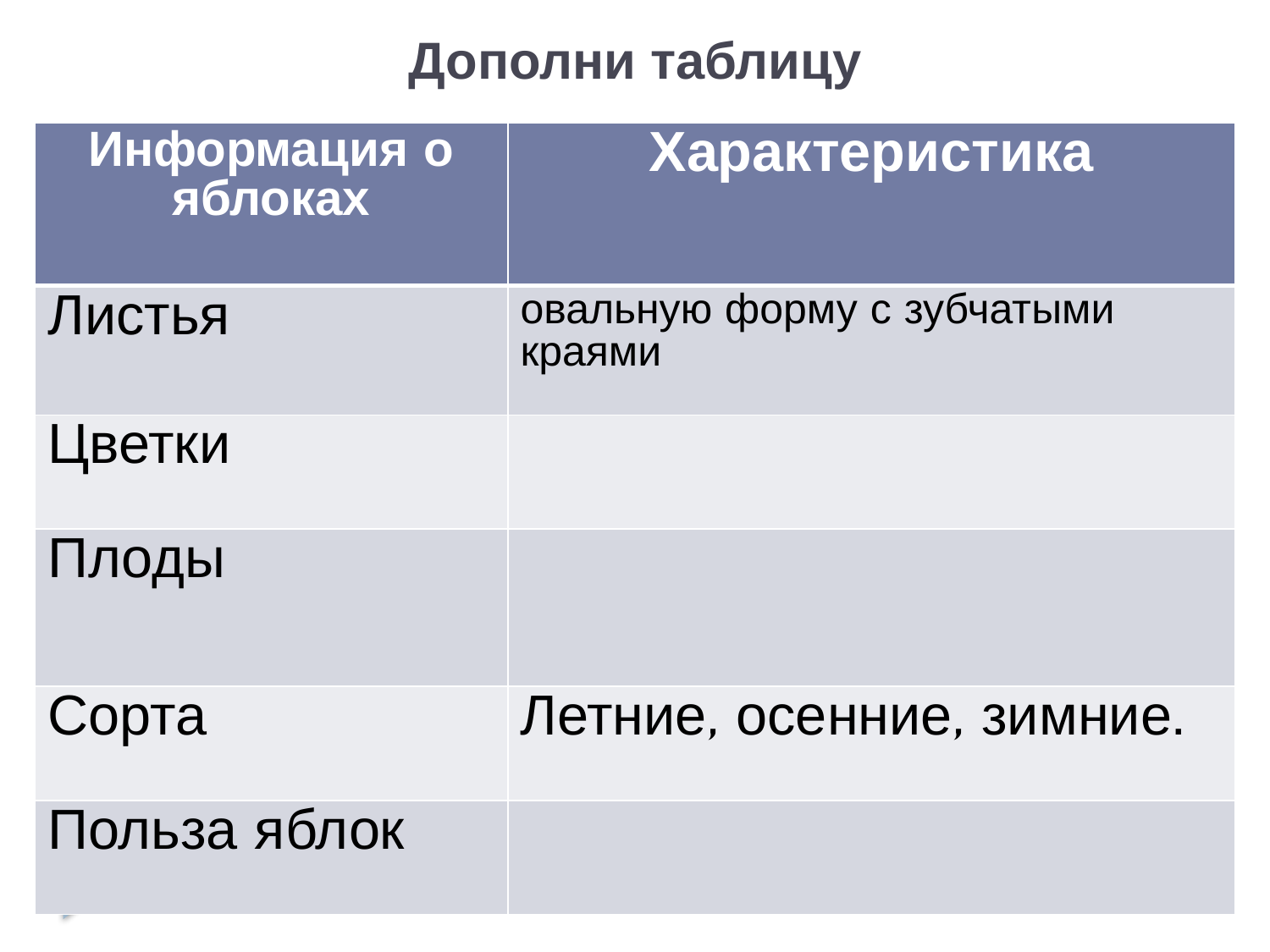

# Дополни таблицу
| Информация о яблоках | Характеристика |
| --- | --- |
| Листья | овальную форму с зубчатыми краями |
| Цветки |  |
| Плоды |  |
| Сорта | Летние, осенние, зимние. |
| Польза яблок |  |